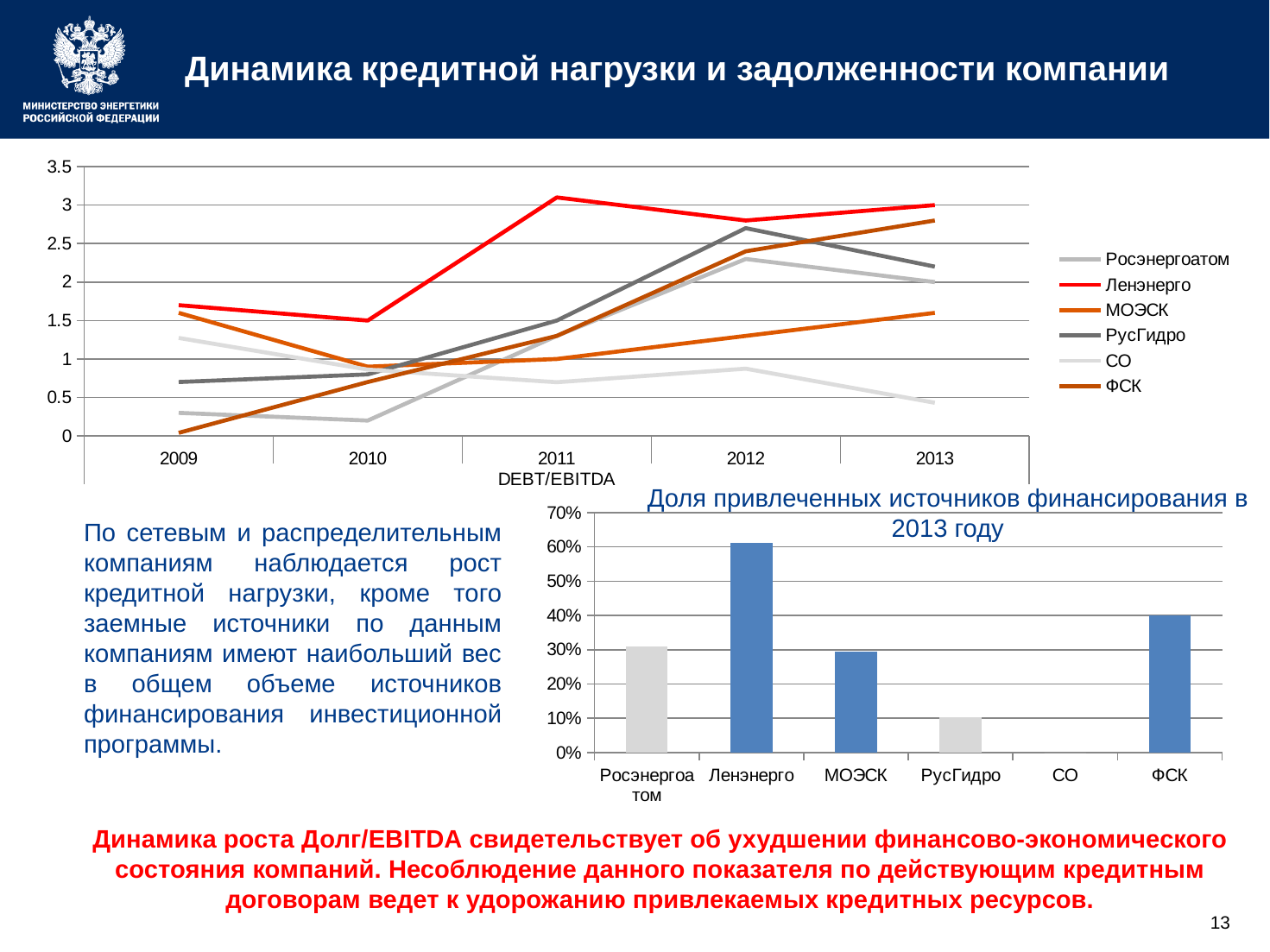

# Динамика кредитной нагрузки и задолженности компании

### Chart

| Category | Росэнергоатом | Ленэнерго | МОЭСК | РусГидро | СО | ФСК |
|---|---|---|---|---|---|---|
| 2009 | 0.30000000000000027 | 1.7 | 1.6 | 0.7000000000000005 | 1.2729999999999988 | 0.04000000000000002 |
| 2010 | 0.2 | 1.5 | 0.9 | 0.8 | 0.8620000000000005 | 0.7000000000000005 |
| 2011 | 1.3 | 3.1 | 1.0 | 1.5 | 0.698 | 1.3 |
| 2012 | 2.3 | 2.8 | 1.3 | 2.7 | 0.8740000000000006 | 2.4 |
| 2013 | 2.0 | 3.0 | 1.6 | 2.2 | 0.4310000000000003 | 2.8 |
Доля привлеченных источников финансирования в 2013 году

### Chart

| Category |  |
|---|---|
| Росэнергоатом | 0.3100926377376894 |
| Ленэнерго | 0.6113989637305706 |
| МОЭСК | 0.29508196721311514 |
| РусГидро | 0.10274963820549927 |
| СО | 0.0 |
| ФСК | 0.4008016032064131 |
По сетевым и распределительным компаниям наблюдается рост кредитной нагрузки, кроме того заемные источники по данным компаниям имеют наибольший вес в общем объеме источников финансирования инвестиционной программы.
Динамика роста Долг/EBITDA свидетельствует об ухудшении финансово-экономического состояния компаний. Несоблюдение данного показателя по действующим кредитным договорам ведет к удорожанию привлекаемых кредитных ресурсов.